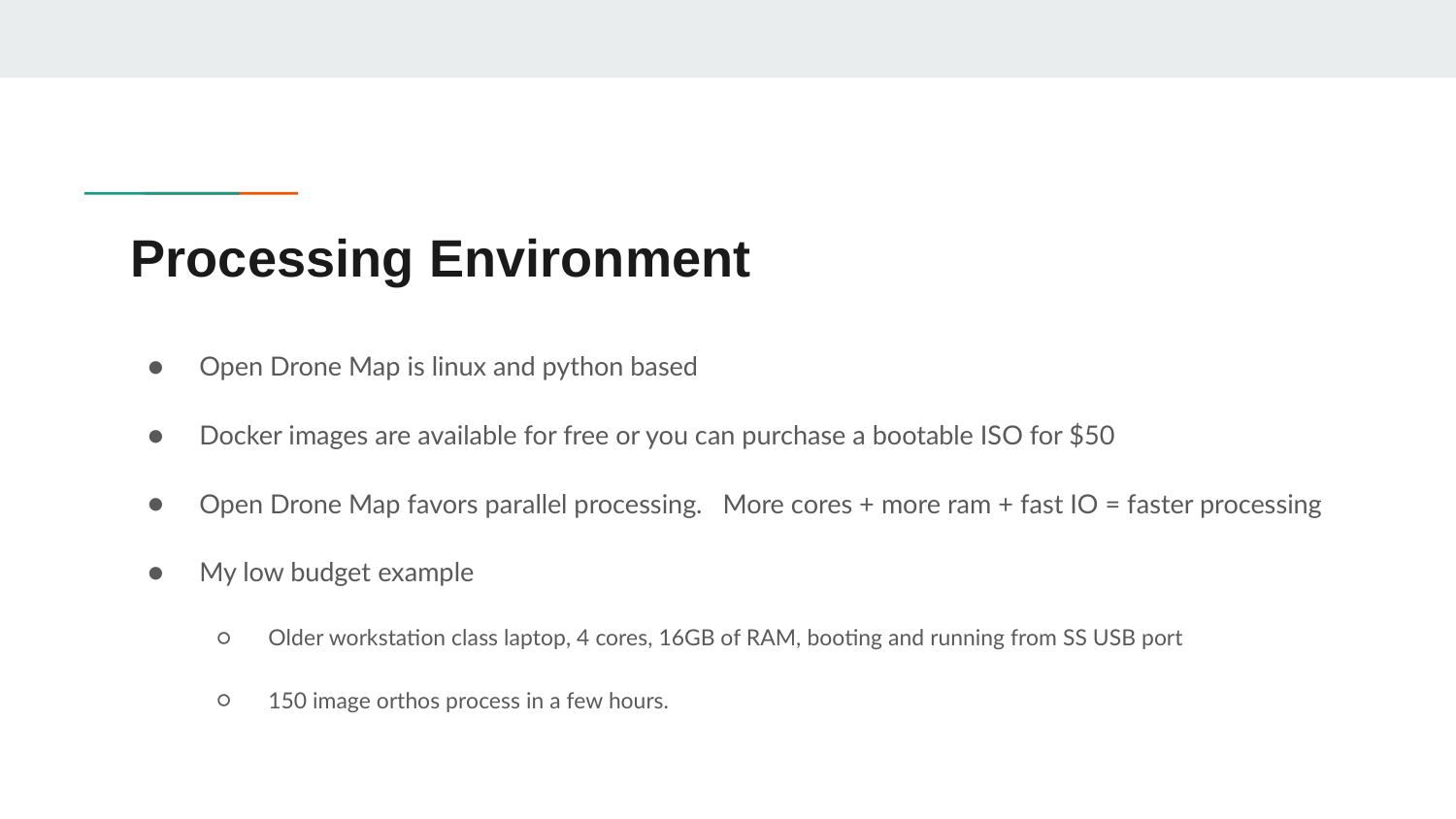

# Processing Environment
Open Drone Map is linux and python based
Docker images are available for free or you can purchase a bootable ISO for $50
Open Drone Map favors parallel processing.   More cores + more ram + fast IO = faster processing
My low budget example
Older workstation class laptop, 4 cores, 16GB of RAM, booting and running from SS USB port
150 image orthos process in a few hours.